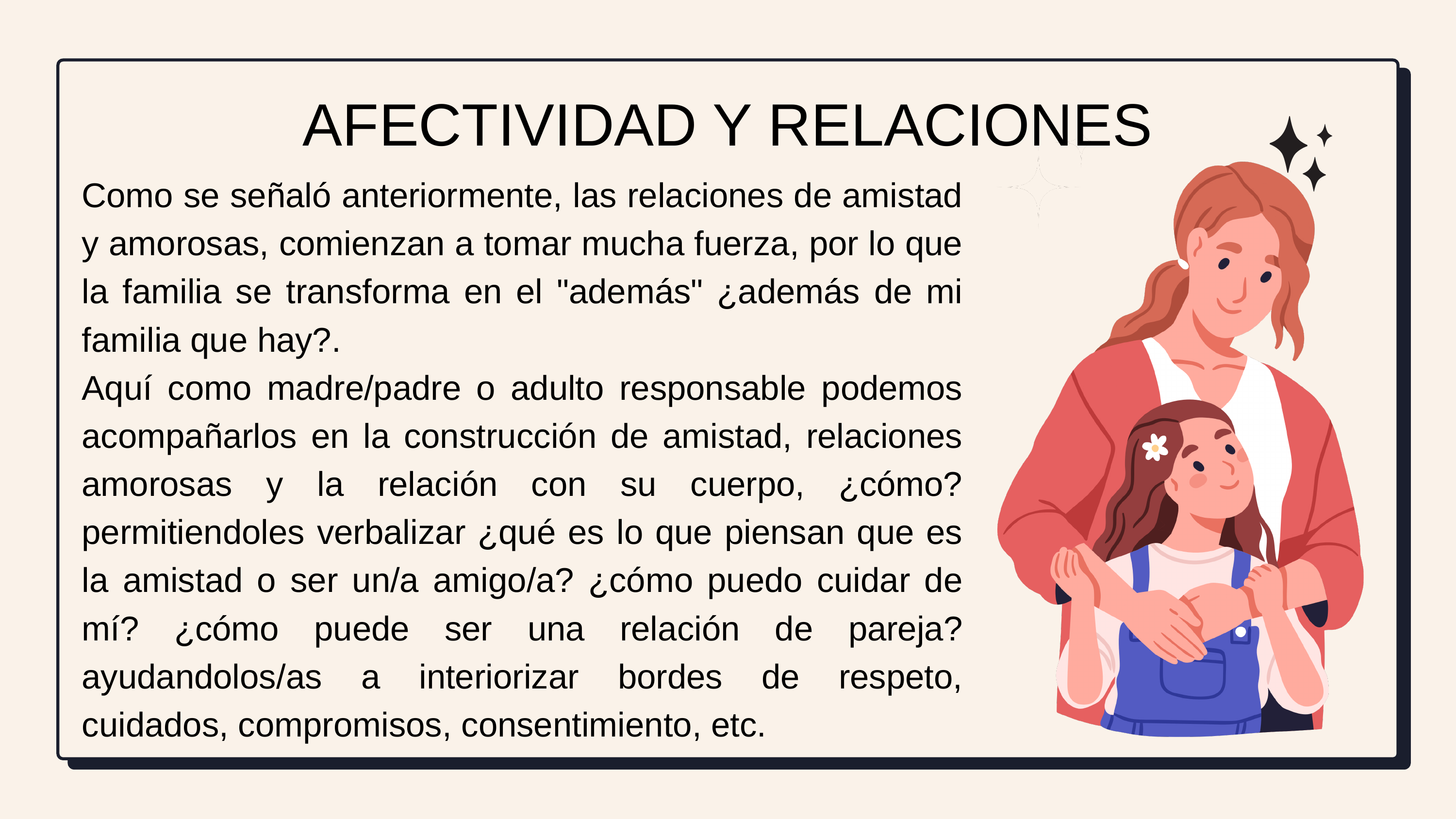

AFECTIVIDAD Y RELACIONES

Como se señaló anteriormente, las relaciones de amistad y amorosas, comienzan a tomar mucha fuerza, por lo que la familia se transforma en el "además" ¿además de mi familia que hay?.
Aquí como madre/padre o adulto responsable podemos acompañarlos en la construcción de amistad, relaciones amorosas y la relación con su cuerpo, ¿cómo? permitiendoles verbalizar ¿qué es lo que piensan que es la amistad o ser un/a amigo/a? ¿cómo puedo cuidar de mí? ¿cómo puede ser una relación de pareja? ayudandolos/as a interiorizar bordes de respeto, cuidados, compromisos, consentimiento, etc.